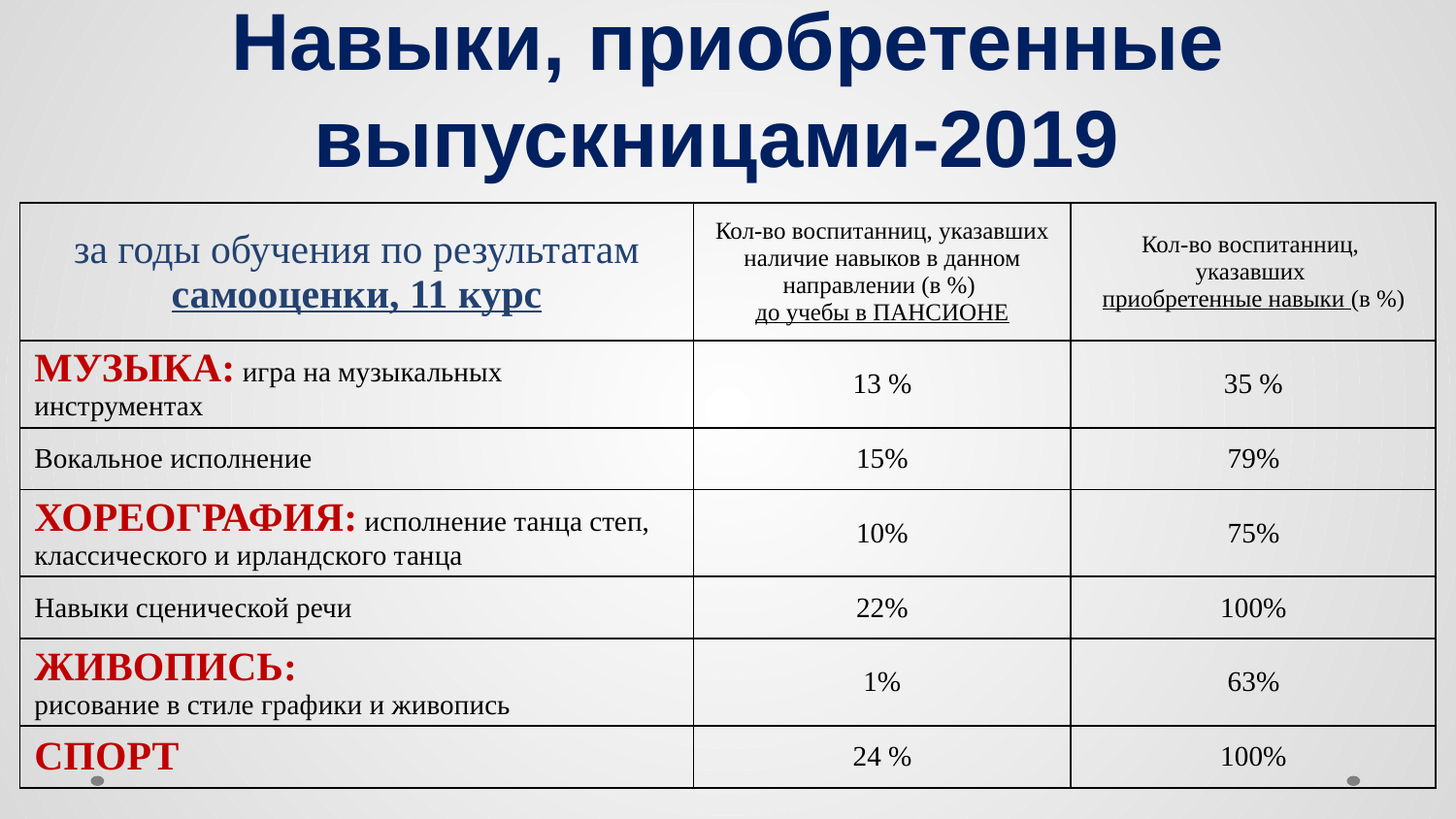

Навыки, приобретенные выпускницами-2019
| за годы обучения по результатам самооценки, 11 курс | Кол-во воспитанниц, указавших наличие навыков в данном направлении (в %) до учебы в ПАНСИОНЕ | Кол-во воспитанниц, указавших приобретенные навыки (в %) |
| --- | --- | --- |
| МУЗЫКА: игра на музыкальных инструментах | 13 % | 35 % |
| Вокальное исполнение | 15% | 79% |
| ХОРЕОГРАФИЯ: исполнение танца степ, классического и ирландского танца | 10% | 75% |
| Навыки сценической речи | 22% | 100% |
| ЖИВОПИСЬ: рисование в стиле графики и живопись | 1% | 63% |
| СПОРТ | 24 % | 100% |